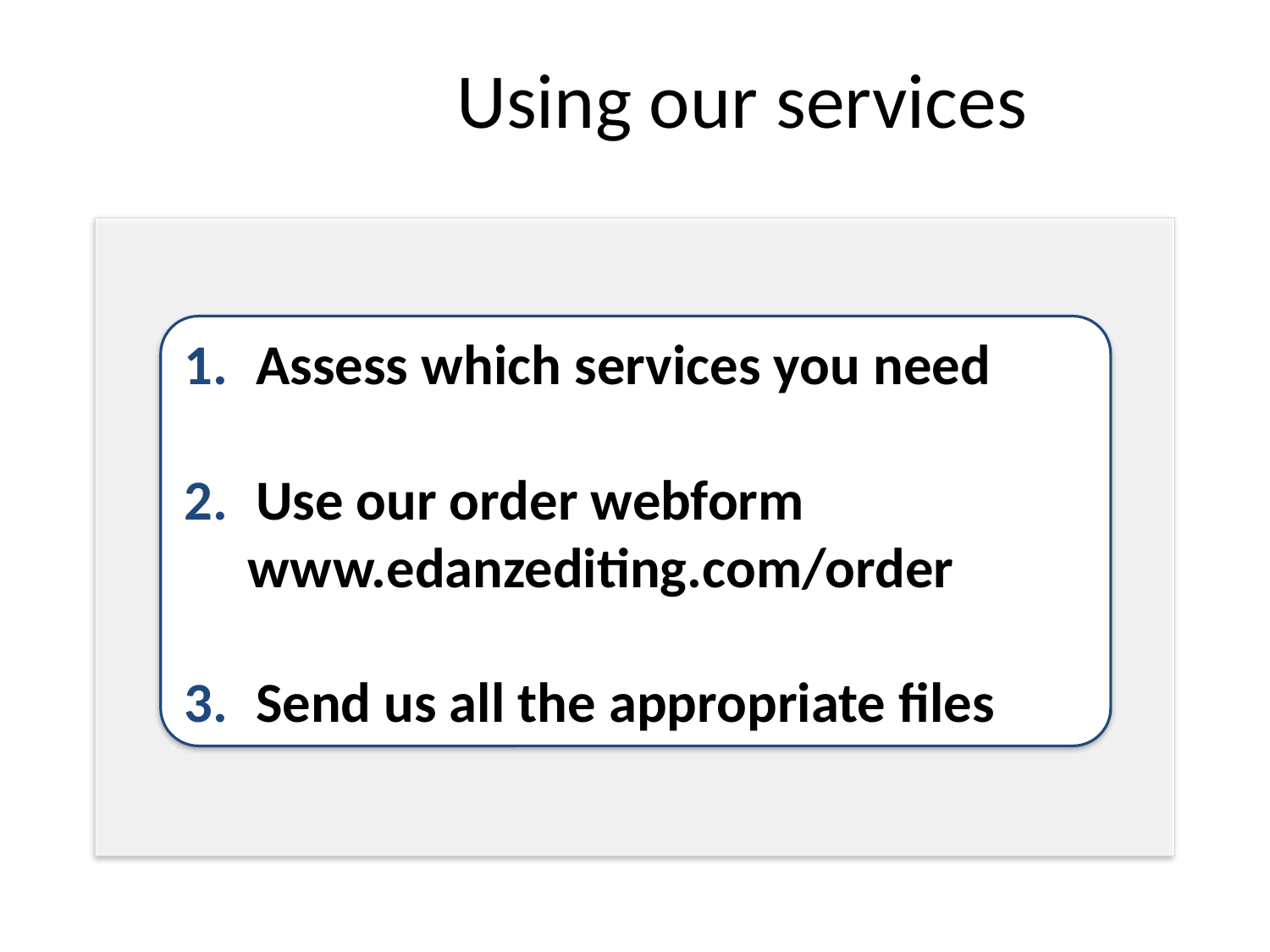

# Using our services
S
Assess which services you need

Use our order webform
www.edanzediting.com/order

Send us all the appropriate files